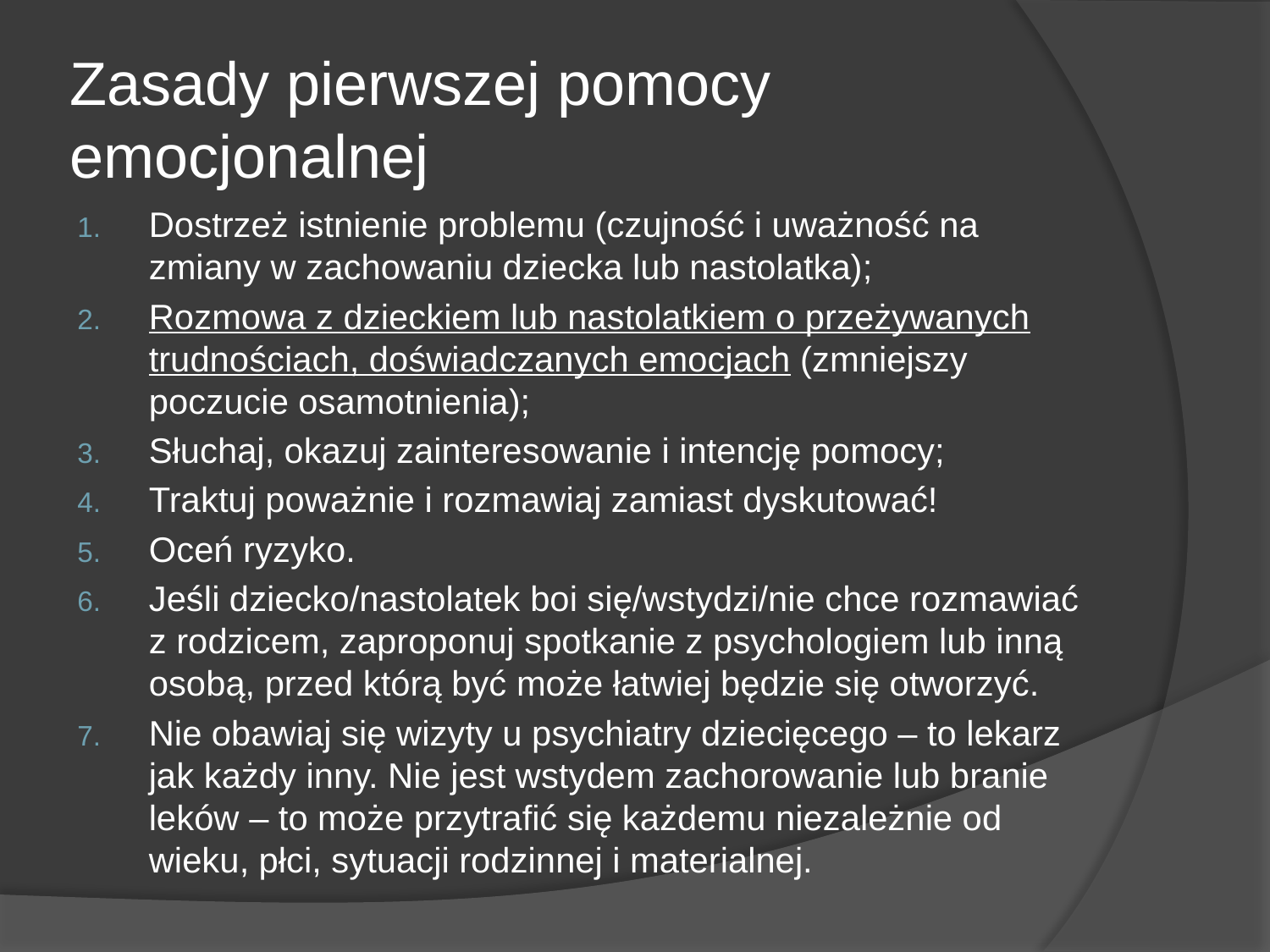

# Zasady pierwszej pomocy emocjonalnej
Dostrzeż istnienie problemu (czujność i uważność na zmiany w zachowaniu dziecka lub nastolatka);
Rozmowa z dzieckiem lub nastolatkiem o przeżywanych trudnościach, doświadczanych emocjach (zmniejszy poczucie osamotnienia);
Słuchaj, okazuj zainteresowanie i intencję pomocy;
Traktuj poważnie i rozmawiaj zamiast dyskutować!
Oceń ryzyko.
Jeśli dziecko/nastolatek boi się/wstydzi/nie chce rozmawiać z rodzicem, zaproponuj spotkanie z psychologiem lub inną osobą, przed którą być może łatwiej będzie się otworzyć.
Nie obawiaj się wizyty u psychiatry dziecięcego – to lekarz jak każdy inny. Nie jest wstydem zachorowanie lub branie leków – to może przytrafić się każdemu niezależnie od wieku, płci, sytuacji rodzinnej i materialnej.